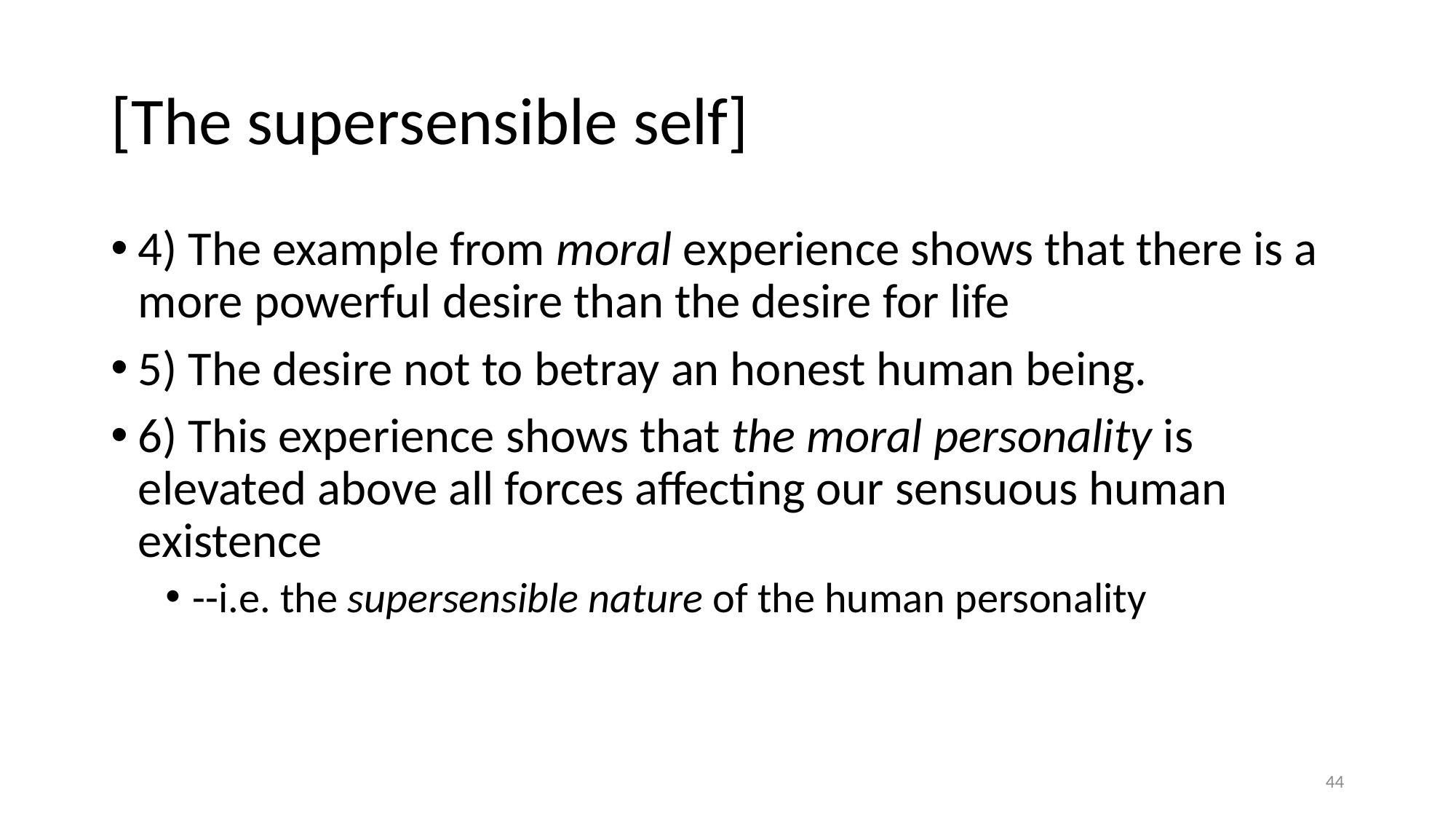

# [The supersensible self]
4) The example from moral experience shows that there is a more powerful desire than the desire for life
5) The desire not to betray an honest human being.
6) This experience shows that the moral personality is elevated above all forces affecting our sensuous human existence
--i.e. the supersensible nature of the human personality
44